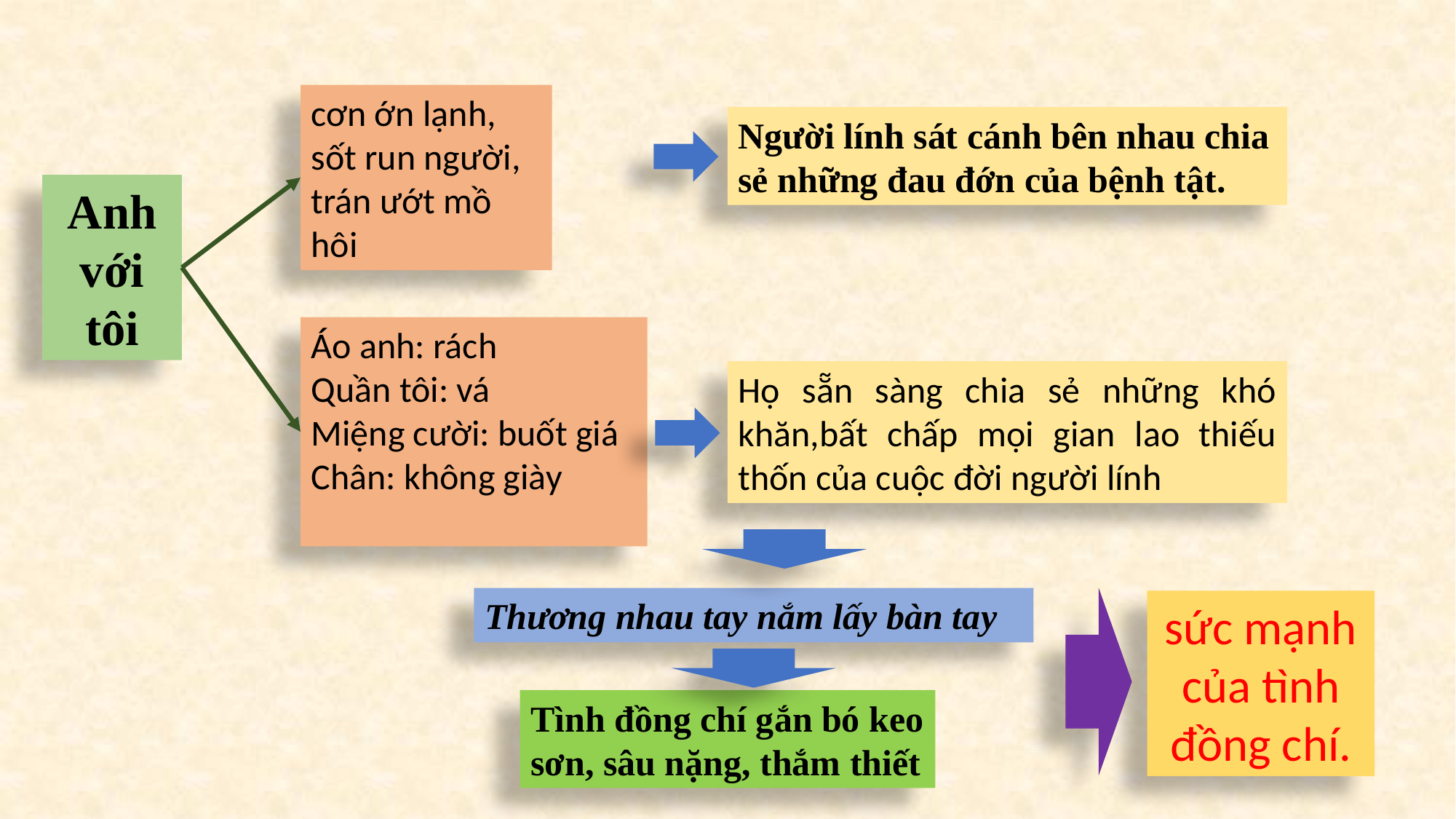

cơn ớn lạnh, sốt run người, trán ướt mồ hôi
Người lính sát cánh bên nhau chia sẻ những đau đớn của bệnh tật.

Anh với tôi
Áo anh: rách
Quần tôi: vá
Miệng cười: buốt giá
Chân: không giày
Họ sẵn sàng chia sẻ những khó khăn,bất chấp mọi gian lao thiếu thốn của cuộc đời người lính

Thương nhau tay nắm lấy bàn tay

sức mạnh của tình đồng chí.

Tình đồng chí gắn bó keo sơn, sâu nặng, thắm thiết